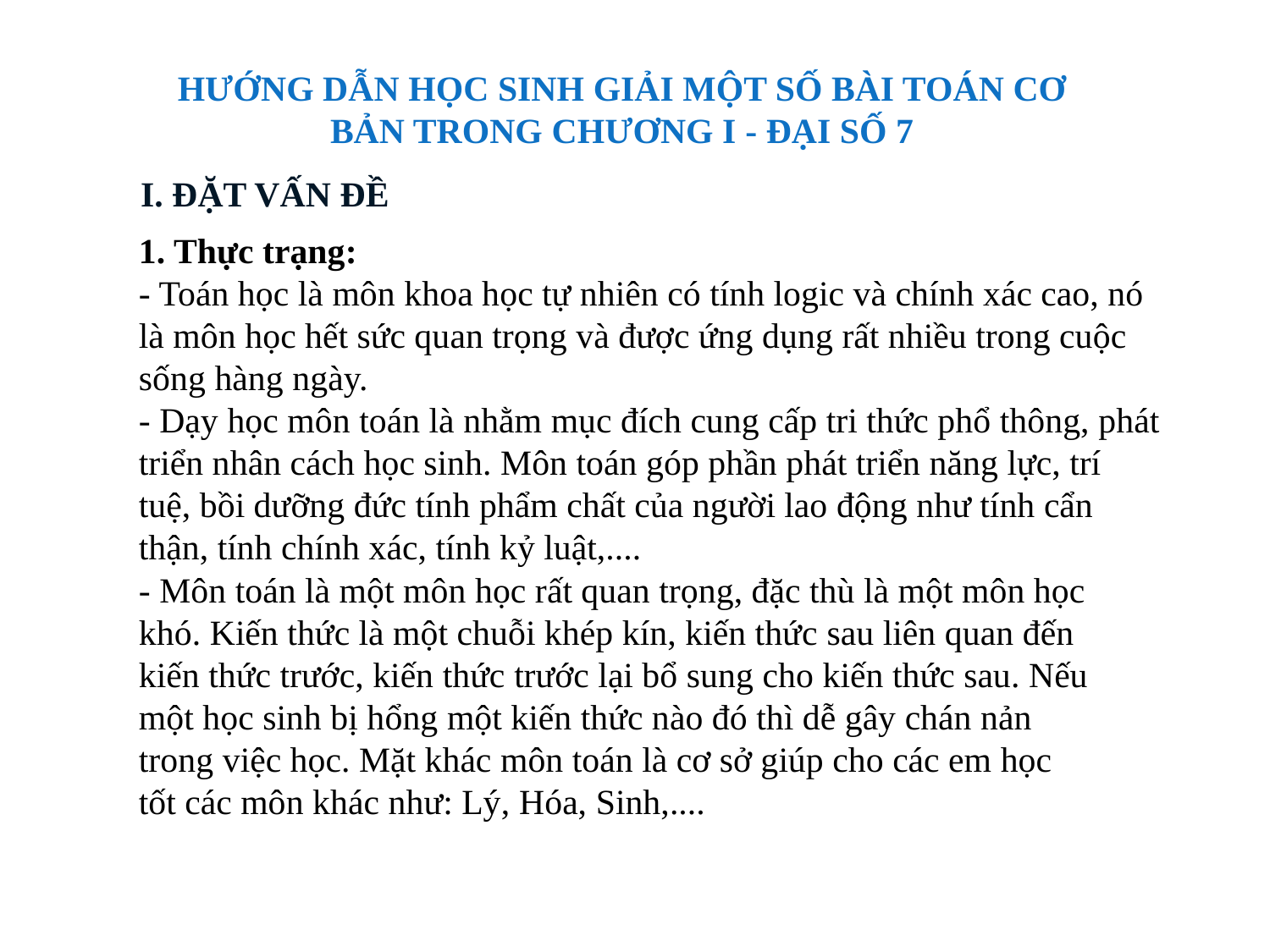

HƯỚNG DẪN HỌC SINH GIẢI MỘT SỐ BÀI TOÁN CƠ BẢN TRONG CHƯƠNG I - ĐẠI SỐ 7
# I. ĐẶT VẤN ĐỀ
1. Thực trạng:
- Toán học là môn khoa học tự nhiên có tính logic và chính xác cao, nó là môn học hết sức quan trọng và được ứng dụng rất nhiều trong cuộc sống hàng ngày.
- Dạy học môn toán là nhằm mục đích cung cấp tri thức phổ thông, phát triển nhân cách học sinh. Môn toán góp phần phát triển năng lực, trí tuệ, bồi dưỡng đức tính phẩm chất của người lao động như tính cẩn thận, tính chính xác, tính kỷ luật,....
- Môn toán là một môn học rất quan trọng, đặc thù là một môn học khó. Kiến thức là một chuỗi khép kín, kiến thức sau liên quan đến kiến thức trước, kiến thức trước lại bổ sung cho kiến thức sau. Nếu một học sinh bị hổng một kiến thức nào đó thì dễ gây chán nản trong việc học. Mặt khác môn toán là cơ sở giúp cho các em học tốt các môn khác như: Lý, Hóa, Sinh,....